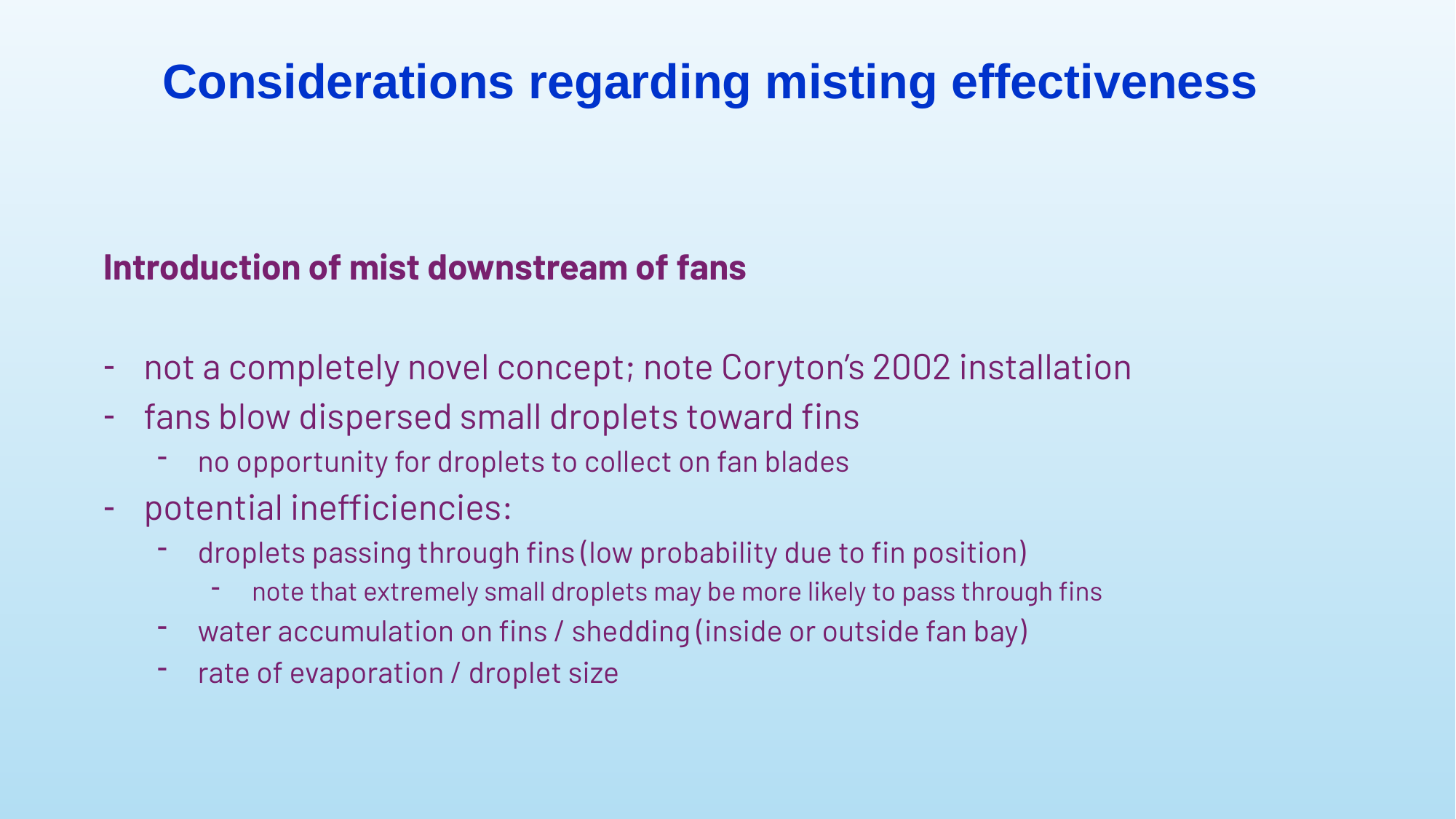

# Considerations regarding misting effectiveness
Introduction of mist downstream of fans

not a completely novel concept; note Coryton’s 2002 installation
fans blow dispersed small droplets toward fins
no opportunity for droplets to collect on fan blades
potential inefficiencies:
droplets passing through fins (low probability due to fin position)
note that extremely small droplets may be more likely to pass through fins
water accumulation on fins / shedding (inside or outside fan bay)
rate of evaporation / droplet size